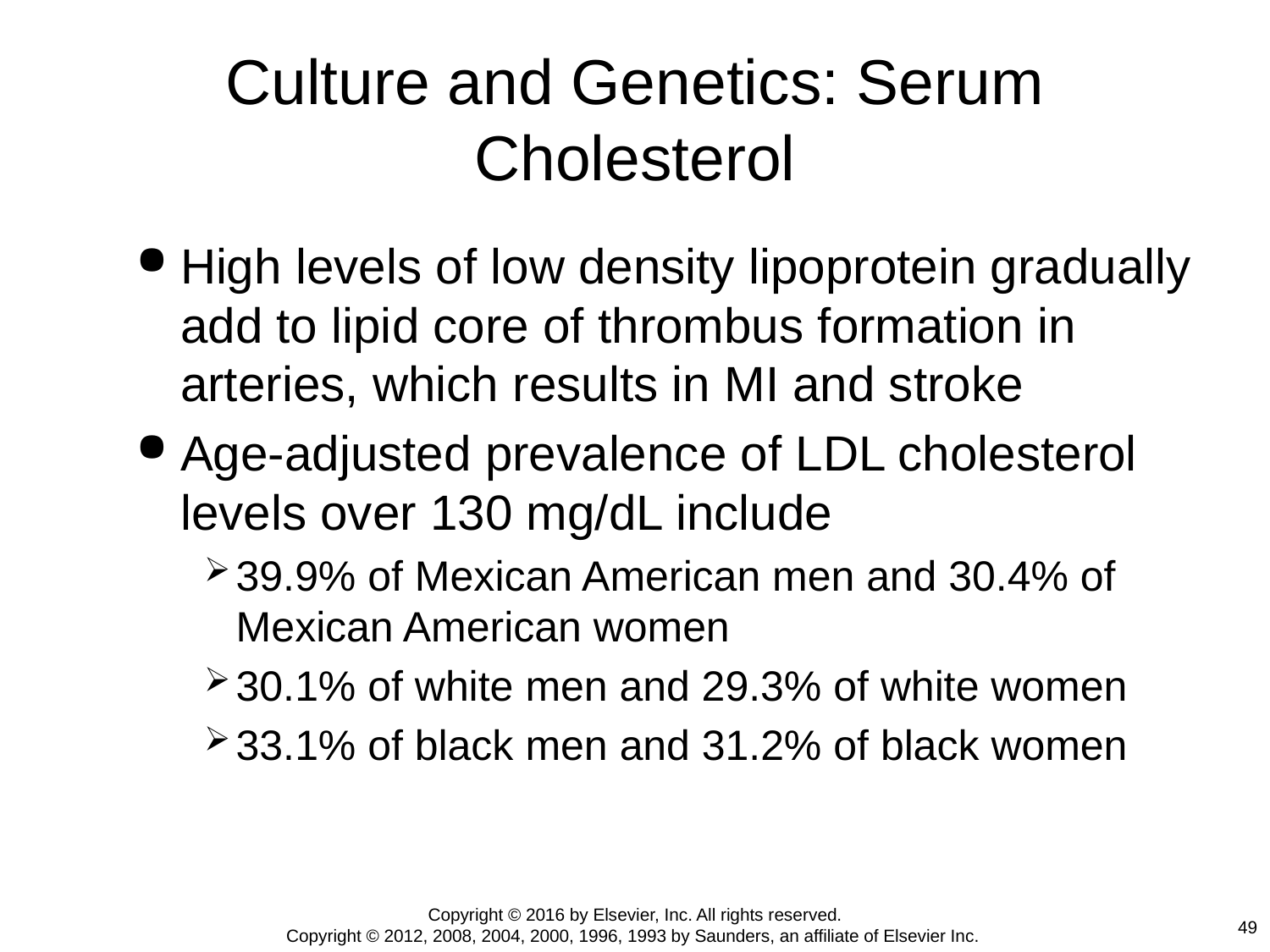

# Culture and Genetics: Serum Cholesterol
High levels of low density lipoprotein gradually add to lipid core of thrombus formation in arteries, which results in MI and stroke
Age-adjusted prevalence of LDL cholesterol levels over 130 mg/dL include
39.9% of Mexican American men and 30.4% of Mexican American women
30.1% of white men and 29.3% of white women
33.1% of black men and 31.2% of black women
Copyright © 2016 by Elsevier, Inc. All rights reserved.
Copyright © 2012, 2008, 2004, 2000, 1996, 1993 by Saunders, an affiliate of Elsevier Inc.
49